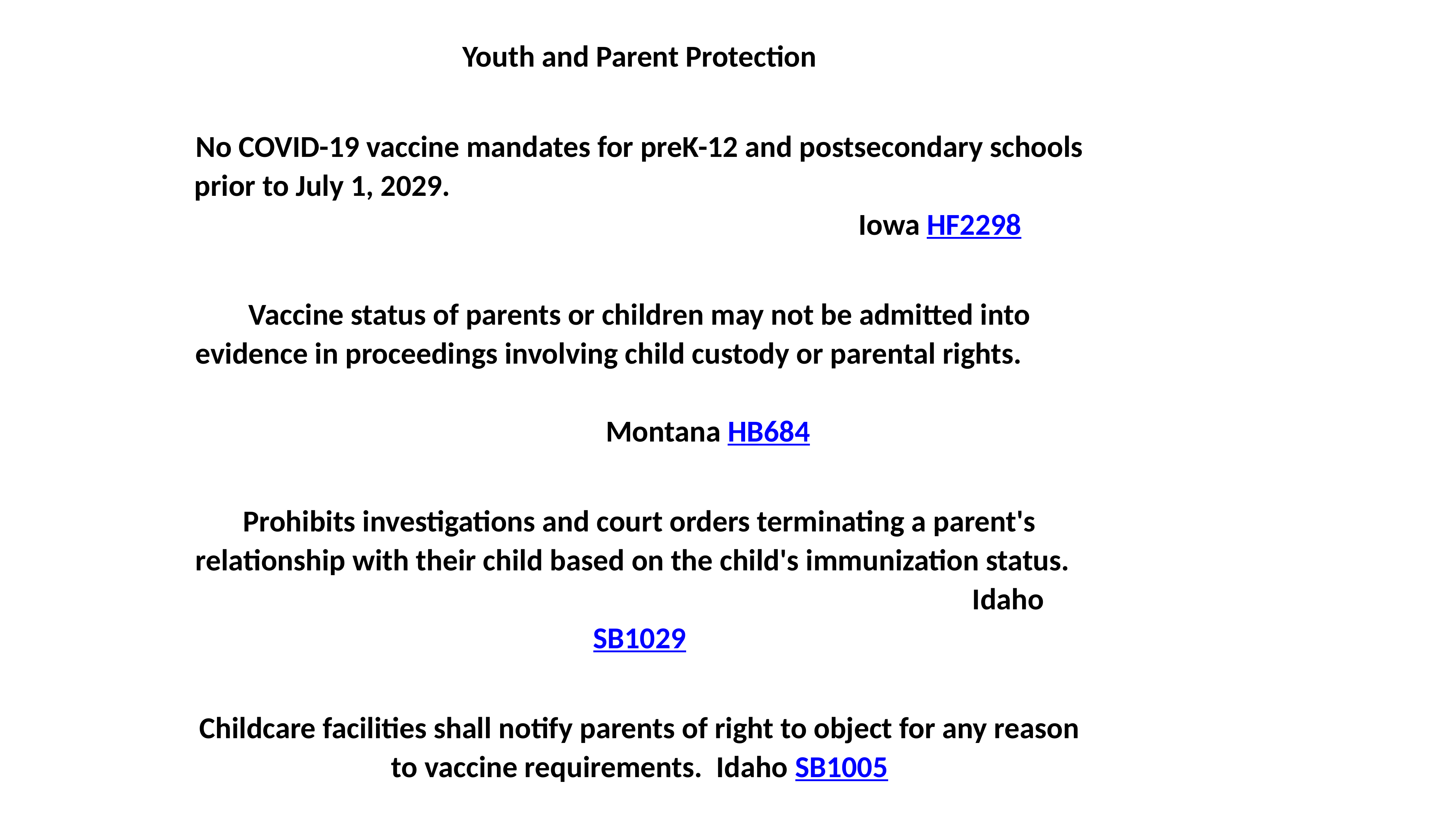

Youth and Parent Protection

No COVID-19 vaccine mandates for preK-12 and postsecondary schools prior to July 1, 2029.                                                                                                                                                                                      Iowa HF2298

Vaccine status of parents or children may not be admitted into evidence in proceedings involving child custody or parental rights.                                                                                                                                                                  Montana HB684

Prohibits investigations and court orders terminating a parent's relationship with their child based on the child's immunization status.                                                                                                                Idaho SB1029

Childcare facilities shall notify parents of right to object for any reason to vaccine requirements.  Idaho SB1005